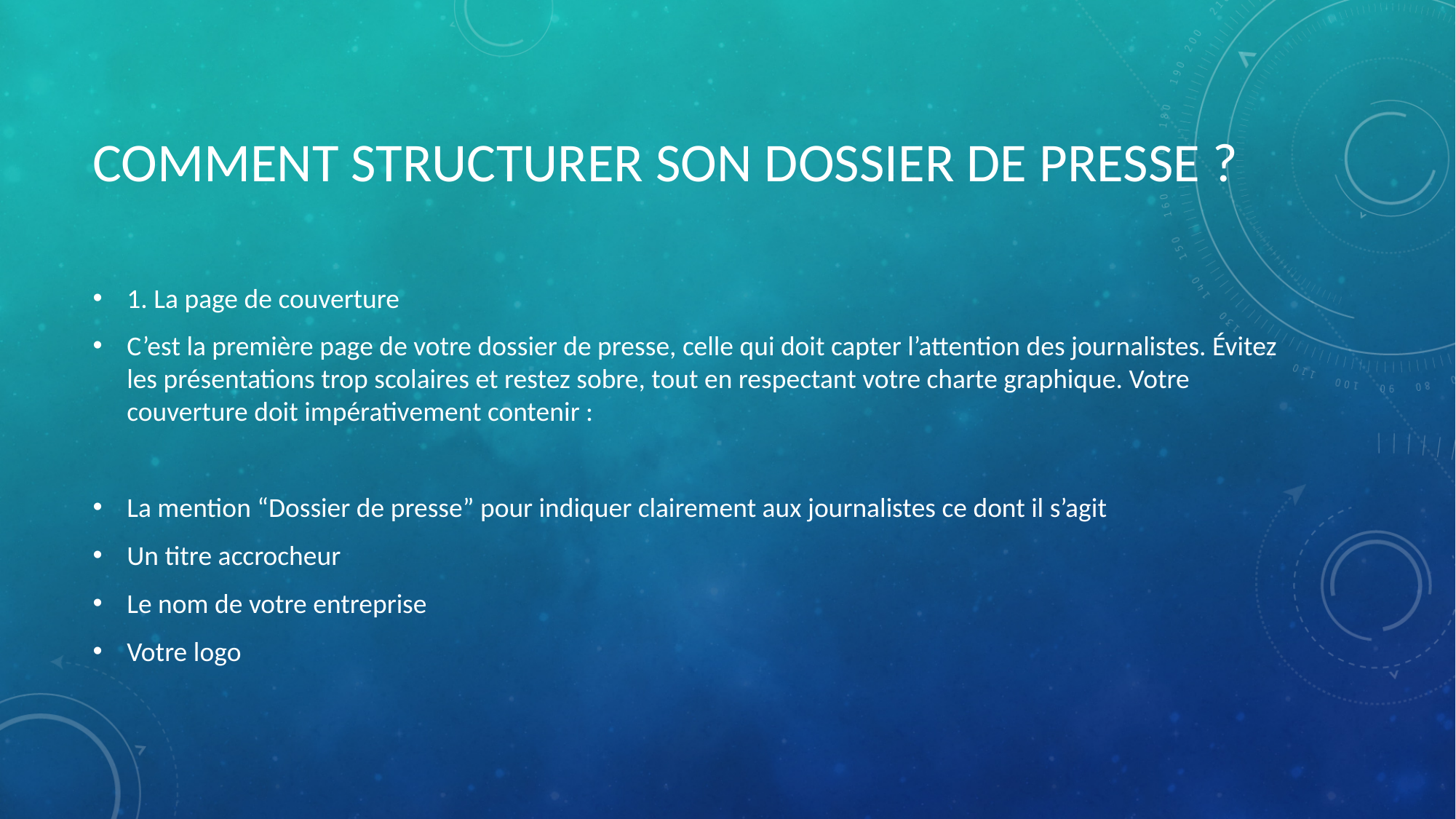

# Comment structurer son dossier de presse ?
1. La page de couverture
C’est la première page de votre dossier de presse, celle qui doit capter l’attention des journalistes. Évitez les présentations trop scolaires et restez sobre, tout en respectant votre charte graphique. Votre couverture doit impérativement contenir :

La mention “Dossier de presse” pour indiquer clairement aux journalistes ce dont il s’agit
Un titre accrocheur
Le nom de votre entreprise
Votre logo